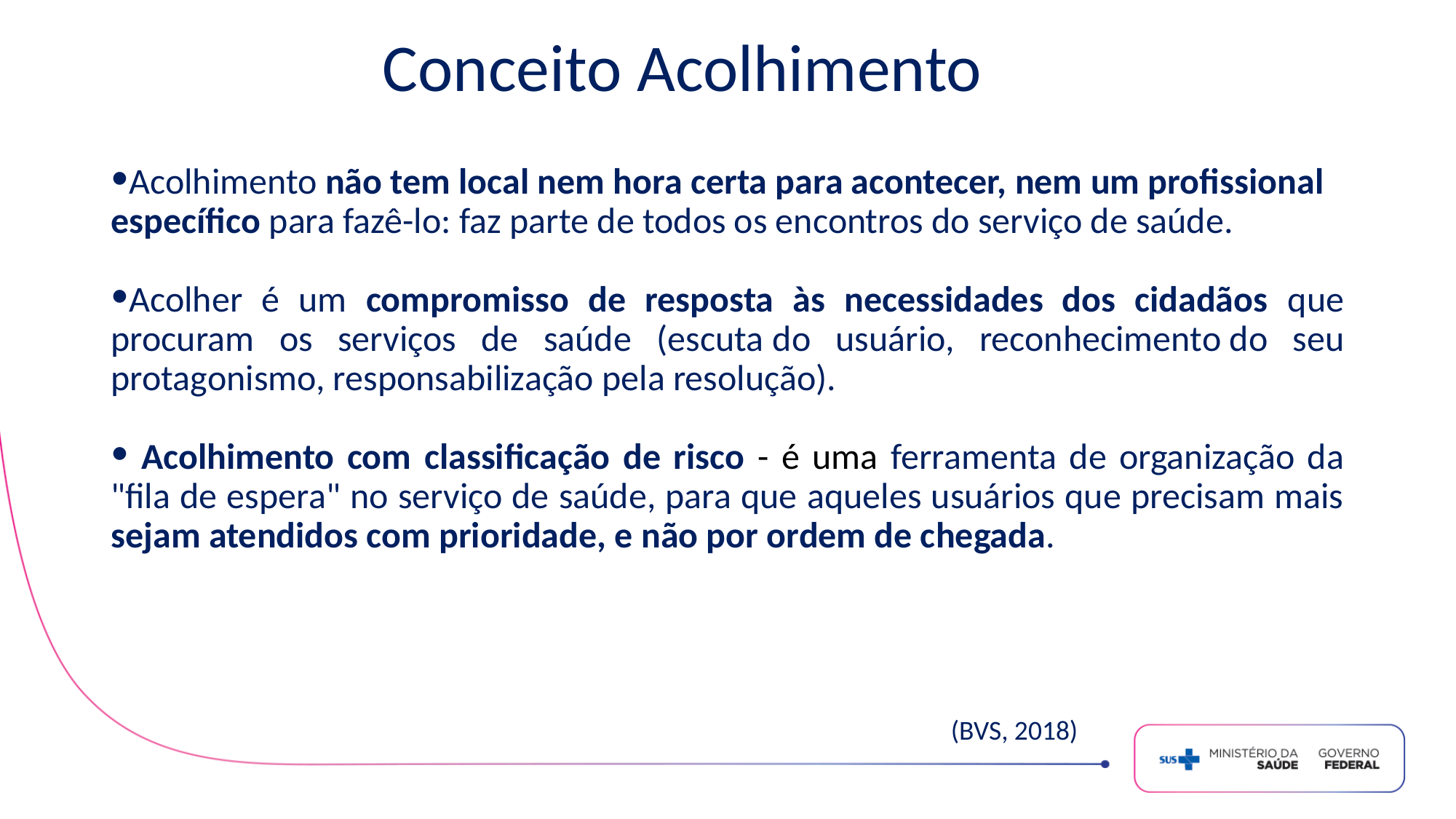

# Conceito Acolhimento
Acolhimento não tem local nem hora certa para acontecer, nem um profissional específico para fazê-lo: faz parte de todos os encontros do serviço de saúde.

Acolher é um compromisso de resposta às necessidades dos cidadãos que procuram os serviços de saúde (escuta do usuário, reconhecimento do seu protagonismo, responsabilização pela resolução).

 Acolhimento com classificação de risco - é uma ferramenta de organização da "fila de espera" no serviço de saúde, para que aqueles usuários que precisam mais sejam atendidos com prioridade, e não por ordem de chegada.

(BVS, 2018)